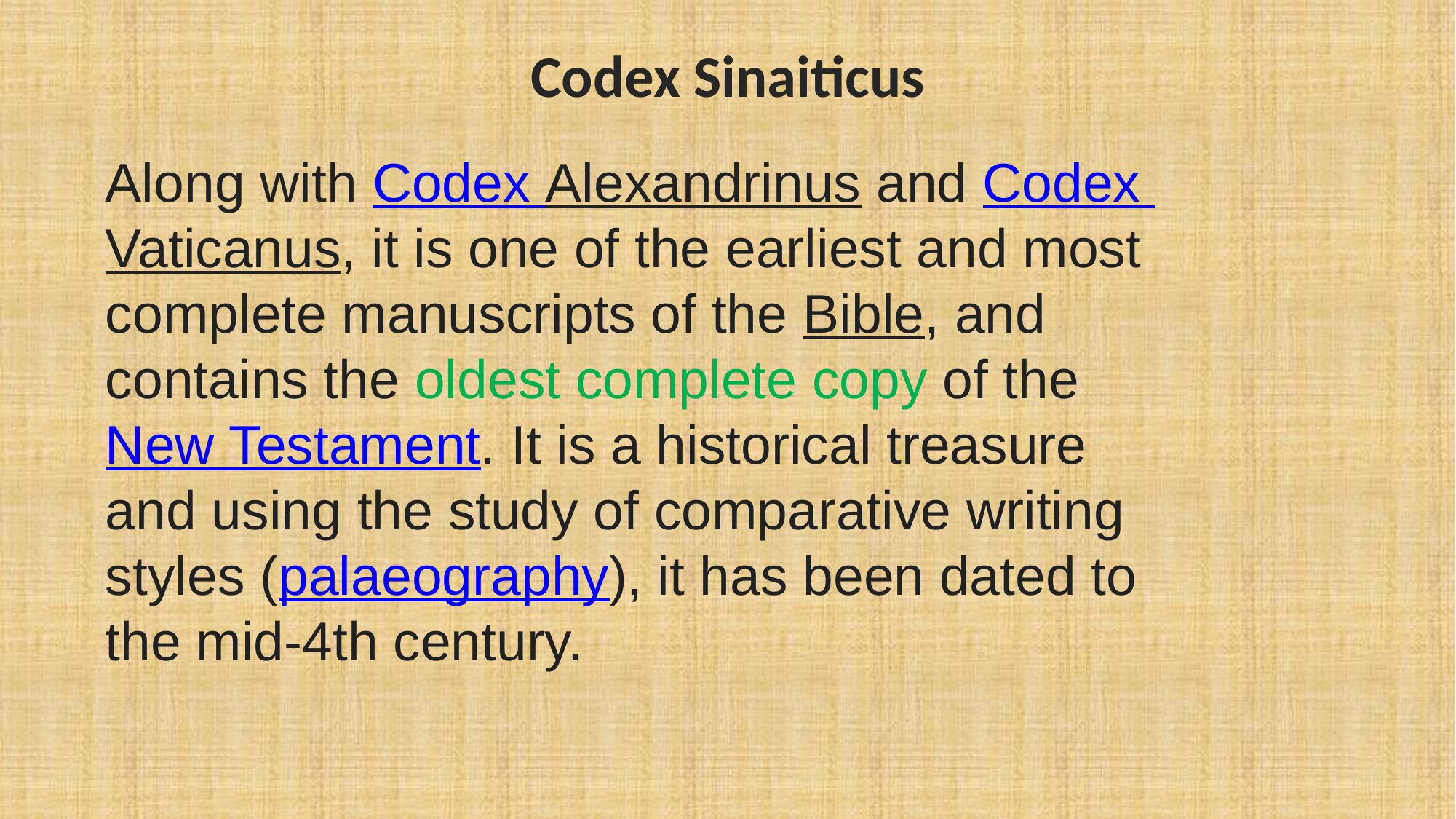

# Codex Sinaiticus
Along with Codex Alexandrinus and Codex Vaticanus, it is one of the earliest and most complete manuscripts of the Bible, and contains the oldest complete copy of the New Testament. It is a historical treasure and using the study of comparative writing styles (palaeography), it has been dated to the mid-4th century.